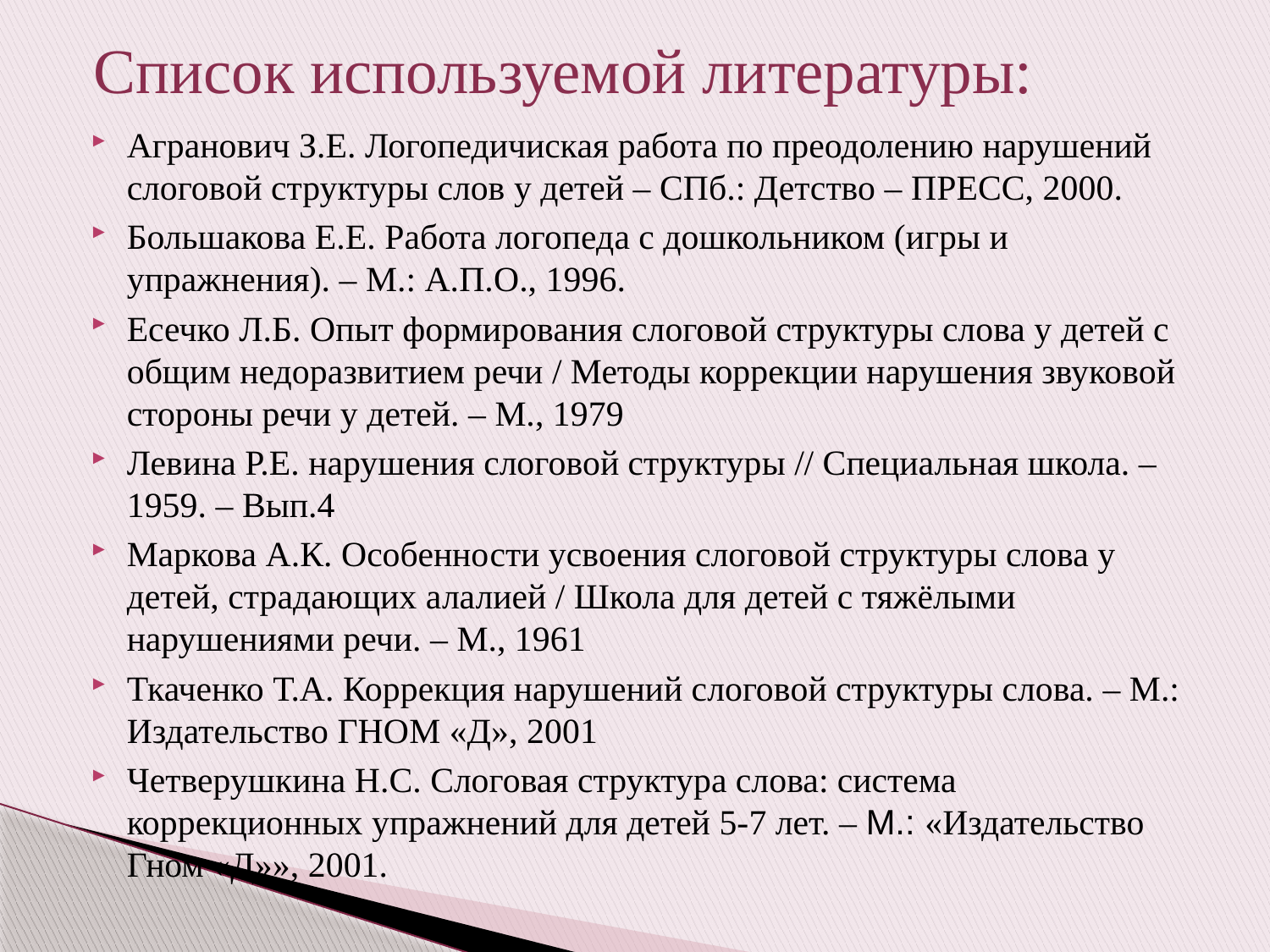

# Список используемой литературы:
Агранович З.Е. Логопедичиская работа по преодолению нарушений слоговой структуры слов у детей – СПб.: Детство – ПРЕСС, 2000.
Большакова Е.Е. Работа логопеда с дошкольником (игры и упражнения). – М.: А.П.О., 1996.
Есечко Л.Б. Опыт формирования слоговой структуры слова у детей с общим недоразвитием речи / Методы коррекции нарушения звуковой стороны речи у детей. – М., 1979
Левина Р.Е. нарушения слоговой структуры // Специальная школа. – 1959. – Вып.4
Маркова А.К. Особенности усвоения слоговой структуры слова у детей, страдающих алалией / Школа для детей с тяжёлыми нарушениями речи. – М., 1961
Ткаченко Т.А. Коррекция нарушений слоговой структуры слова. – М.: Издательство ГНОМ «Д», 2001
Четверушкина Н.С. Слоговая структура слова: система коррекционных упражнений для детей 5-7 лет. – М.: «Издательство Гном «Д»», 2001.